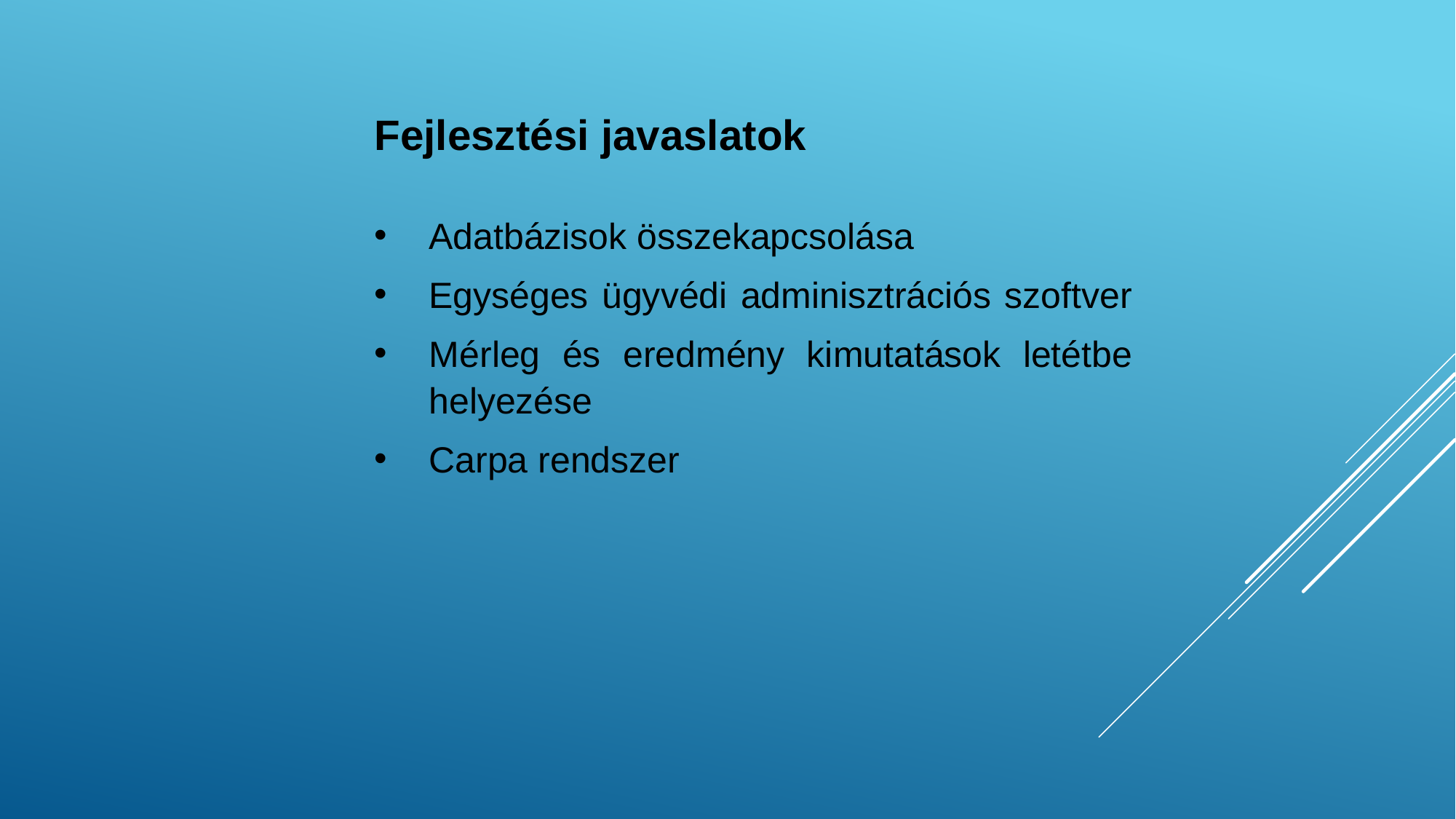

Fejlesztési javaslatok

Adatbázisok összekapcsolása
Egységes ügyvédi adminisztrációs szoftver
Mérleg és eredmény kimutatások letétbe helyezése
Carpa rendszer